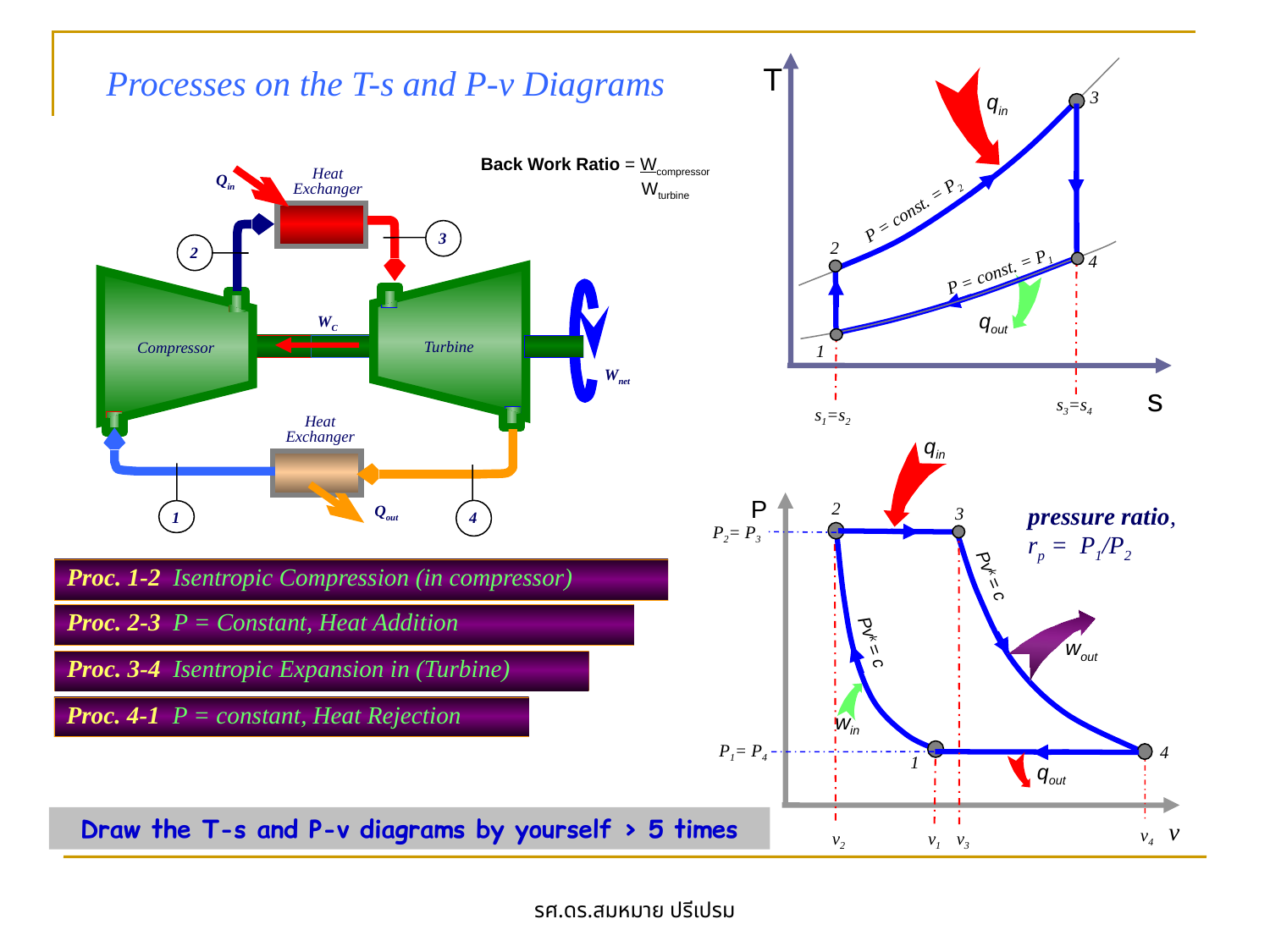

T

s

qin
3

P = const. = P2
Processes on the T-s and P-v Diagrams

4

s3=s4
Back Work Ratio = Wcompressor
                                 Wturbine
Heat Exchanger
Qin

3

2

Compressor

1

2

1
s1=s2

P = const. = P1

qout

Turbine

Wnet

4

WC
Heat Exchanger

Qout
qin

3

v3
P2= P3

P

v
2

Pvk = c

win

v1
1
v2
pressure ratio,
rp =  P1/P2

Pvk = c

wout
4

v4
Proc. 1-2  Isentropic Compression (in compressor)
Proc. 2-3  P = Constant, Heat Addition

Proc. 3-4  Isentropic Expansion in (Turbine)
Proc. 4-1  P = constant, Heat Rejection
P1= P4

qout

Draw the T-s and P-v diagrams by yourself > 5 times
รศ.ดร.สมหมาย ปรีเปรม